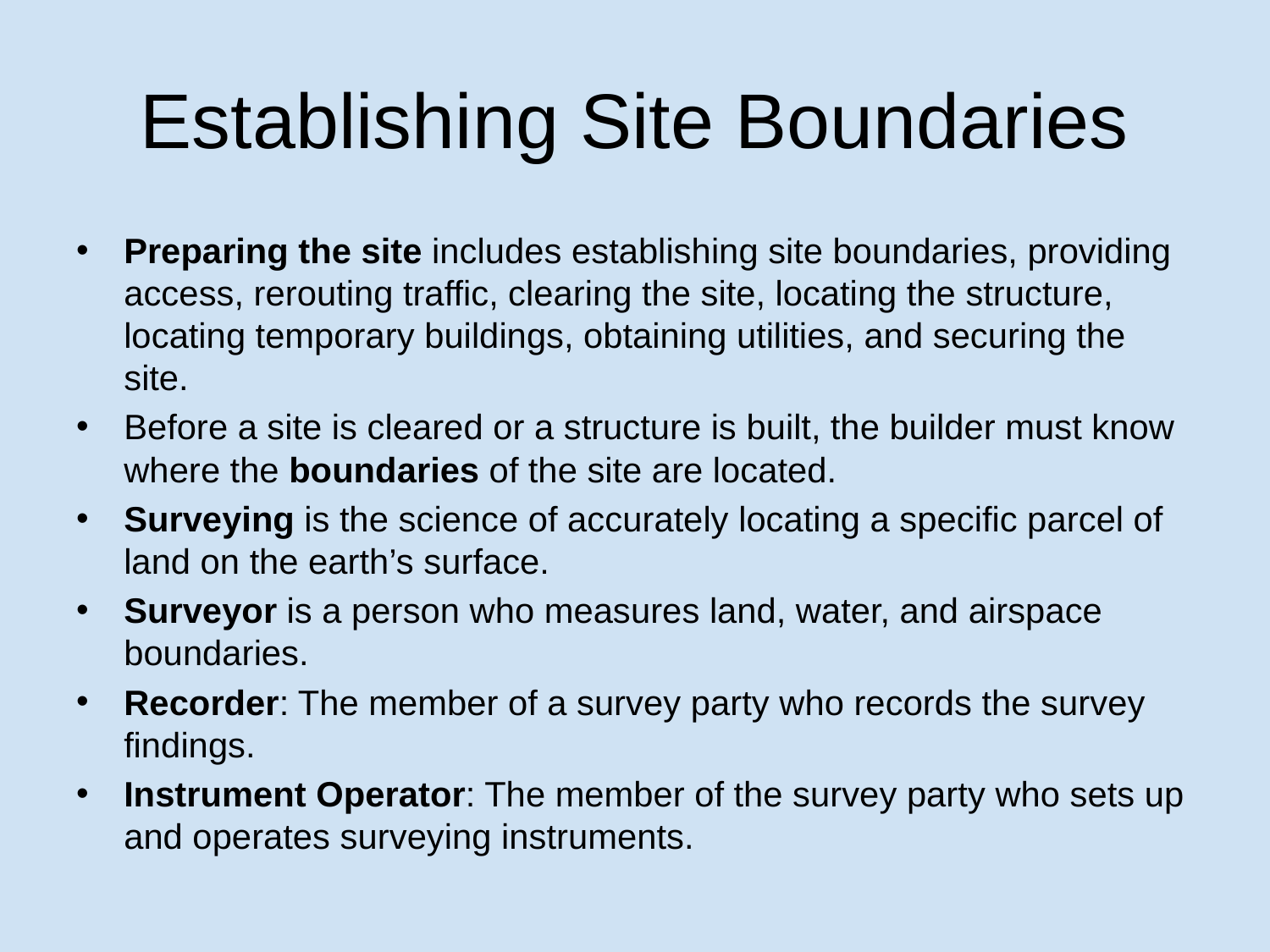

# Establishing Site Boundaries
Preparing the site includes establishing site boundaries, providing access, rerouting traffic, clearing the site, locating the structure, locating temporary buildings, obtaining utilities, and securing the site.
Before a site is cleared or a structure is built, the builder must know where the boundaries of the site are located.
Surveying is the science of accurately locating a specific parcel of land on the earth’s surface.
Surveyor is a person who measures land, water, and airspace boundaries.
Recorder: The member of a survey party who records the survey findings.
Instrument Operator: The member of the survey party who sets up and operates surveying instruments.